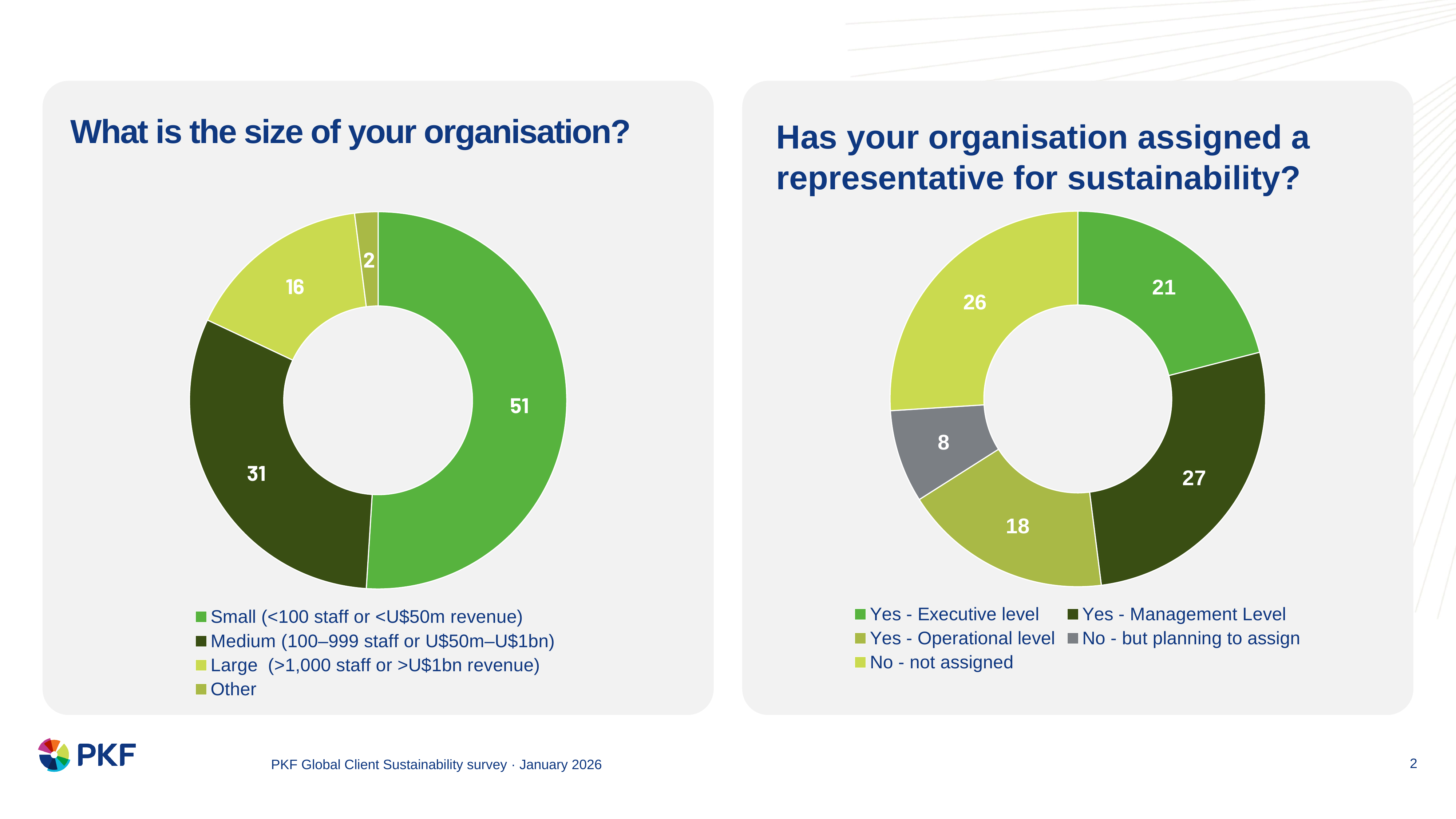

# What is the size of your organisation?
Has your organisation assigned a representative for sustainability?

### Chart

| Category | Percentage |
|---|---|
| Small (<100 staff or <U$50m revenue) | 51.0 |
| Medium (100–999 staff or U$50m–U$1bn)  | 31.0 |
| Large  (>1,000 staff or >U$1bn revenue)  | 16.0 |
| Other  | 2.0 |

### Chart

| Category | Percentage |
|---|---|
| Yes - Executive level | 21.0 |
| Yes - Management Level | 27.0 |
| Yes - Operational level | 18.0 |
| No - but planning to assign | 8.0 |
| No - not assigned | 26.0 |
2
PKF Global Client Sustainability survey · January 2026